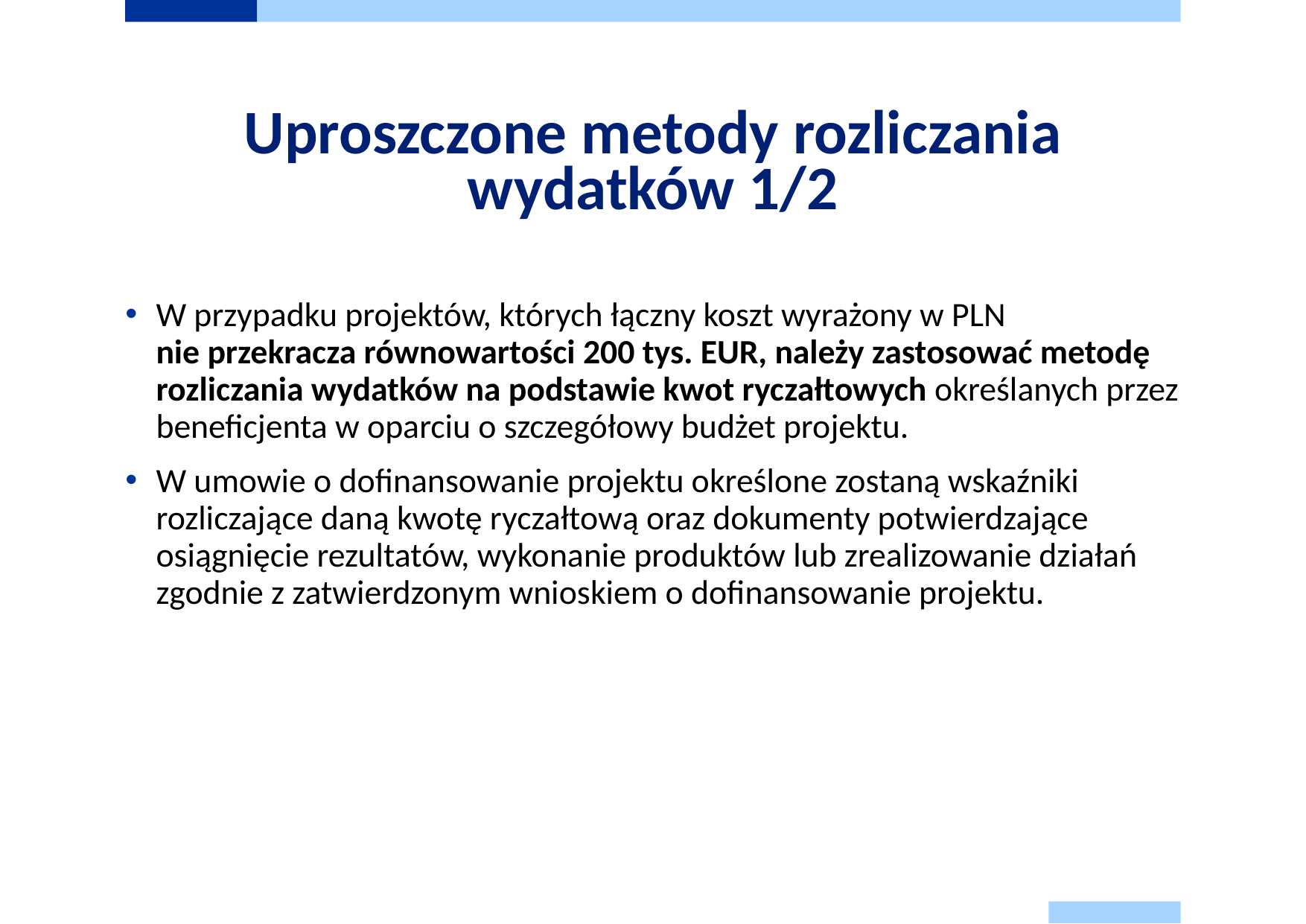

# Uproszczone metody rozliczania wydatków 1/2

W przypadku projektów, których łączny koszt wyrażony w PLN
nie przekracza równowartości 200 tys. EUR, należy zastosować metodę rozliczania wydatków na podstawie kwot ryczałtowych określanych przez beneficjenta w oparciu o szczegółowy budżet projektu.
W umowie o dofinansowanie projektu określone zostaną wskaźniki rozliczające daną kwotę ryczałtową oraz dokumenty potwierdzające osiągnięcie rezultatów, wykonanie produktów lub zrealizowanie działań zgodnie z zatwierdzonym wnioskiem o dofinansowanie projektu.